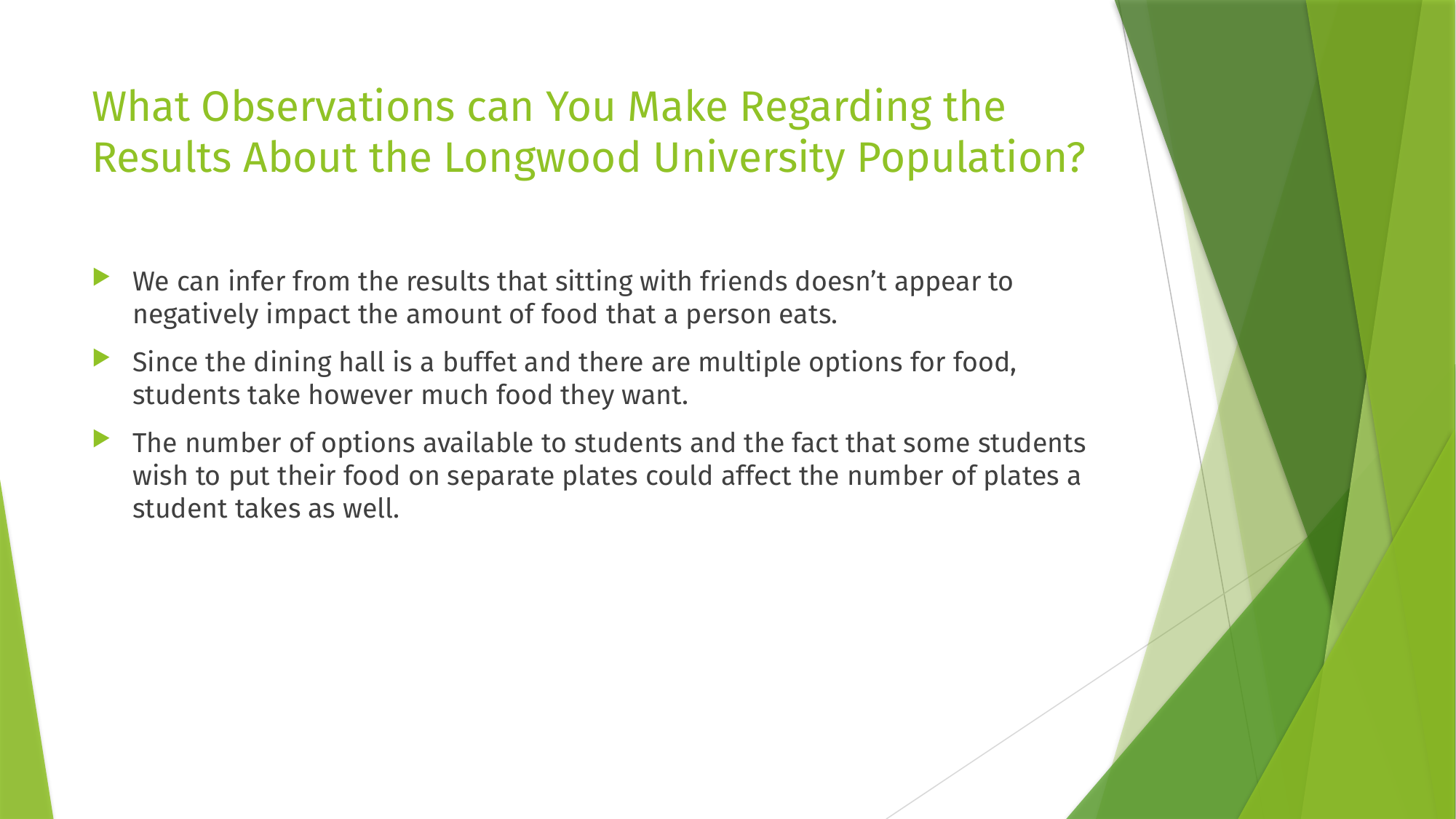

# What Observations can You Make Regarding the Results About the Longwood University Population?
We can infer from the results that sitting with friends doesn’t appear to negatively impact the amount of food that a person eats.
Since the dining hall is a buffet and there are multiple options for food, students take however much food they want.
The number of options available to students and the fact that some students wish to put their food on separate plates could affect the number of plates a student takes as well.